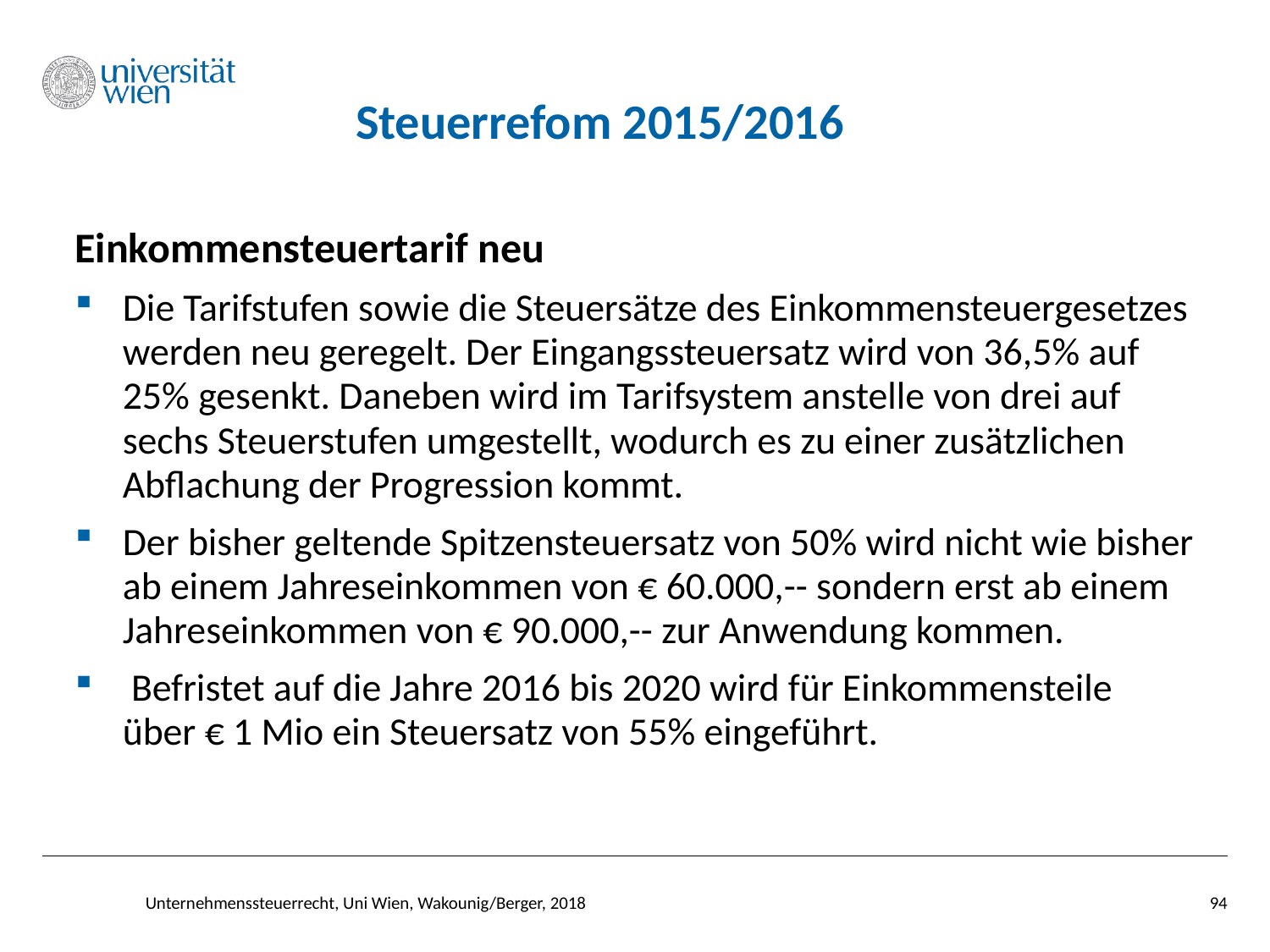

# Steuerrefom 2015/2016
Einkommensteuertarif neu
Die Tarifstufen sowie die Steuersätze des Einkommensteuergesetzes werden neu geregelt. Der Eingangssteuersatz wird von 36,5% auf 25% gesenkt. Daneben wird im Tarifsystem anstelle von drei auf sechs Steuerstufen umgestellt, wodurch es zu einer zusätzlichen Abflachung der Progression kommt.
Der bisher geltende Spitzensteuersatz von 50% wird nicht wie bisher ab einem Jahreseinkommen von € 60.000,-- sondern erst ab einem Jahreseinkommen von € 90.000,-- zur Anwendung kommen.
 Befristet auf die Jahre 2016 bis 2020 wird für Einkommensteile über € 1 Mio ein Steuersatz von 55% eingeführt.

Unternehmenssteuerrecht, Uni Wien, Wakounig/Berger, 2018
94